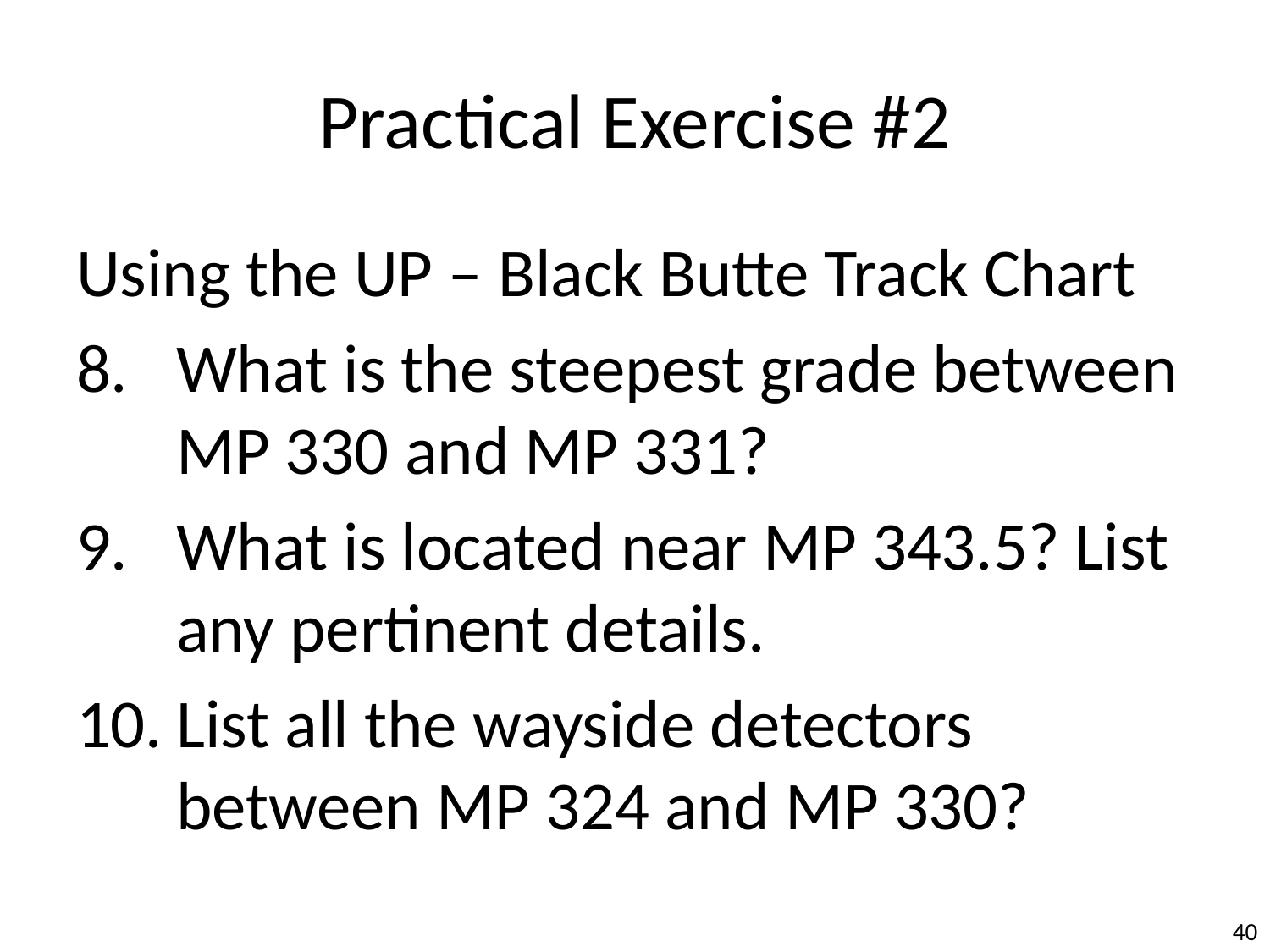

Practical Exercise #2
Using the UP – Black Butte Track Chart
What is the steepest grade between MP 330 and MP 331?
What is located near MP 343.5? List any pertinent details.
List all the wayside detectors between MP 324 and MP 330?